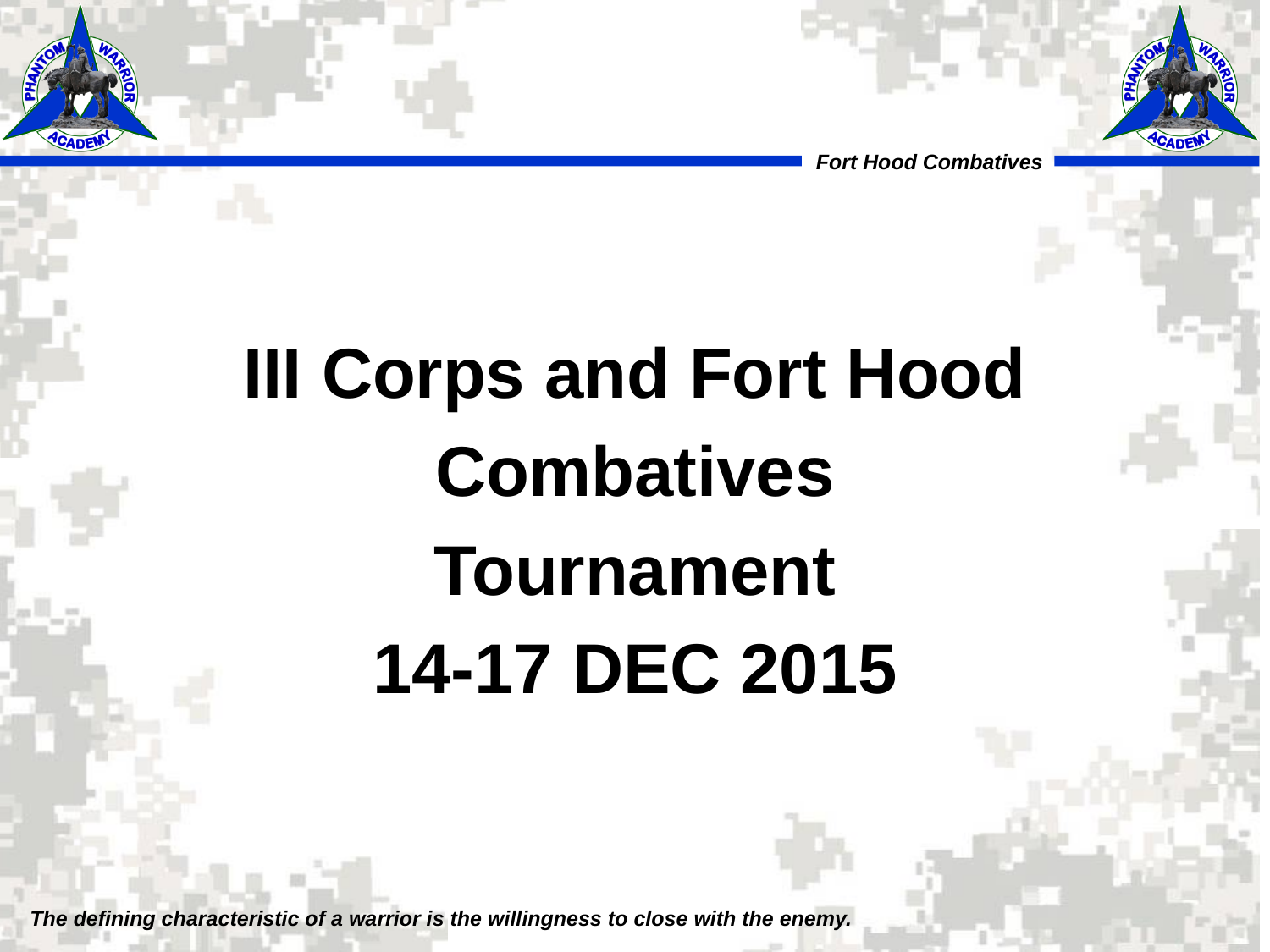

III Corps and Fort Hood
Combatives
Tournament
14-17 DEC 2015